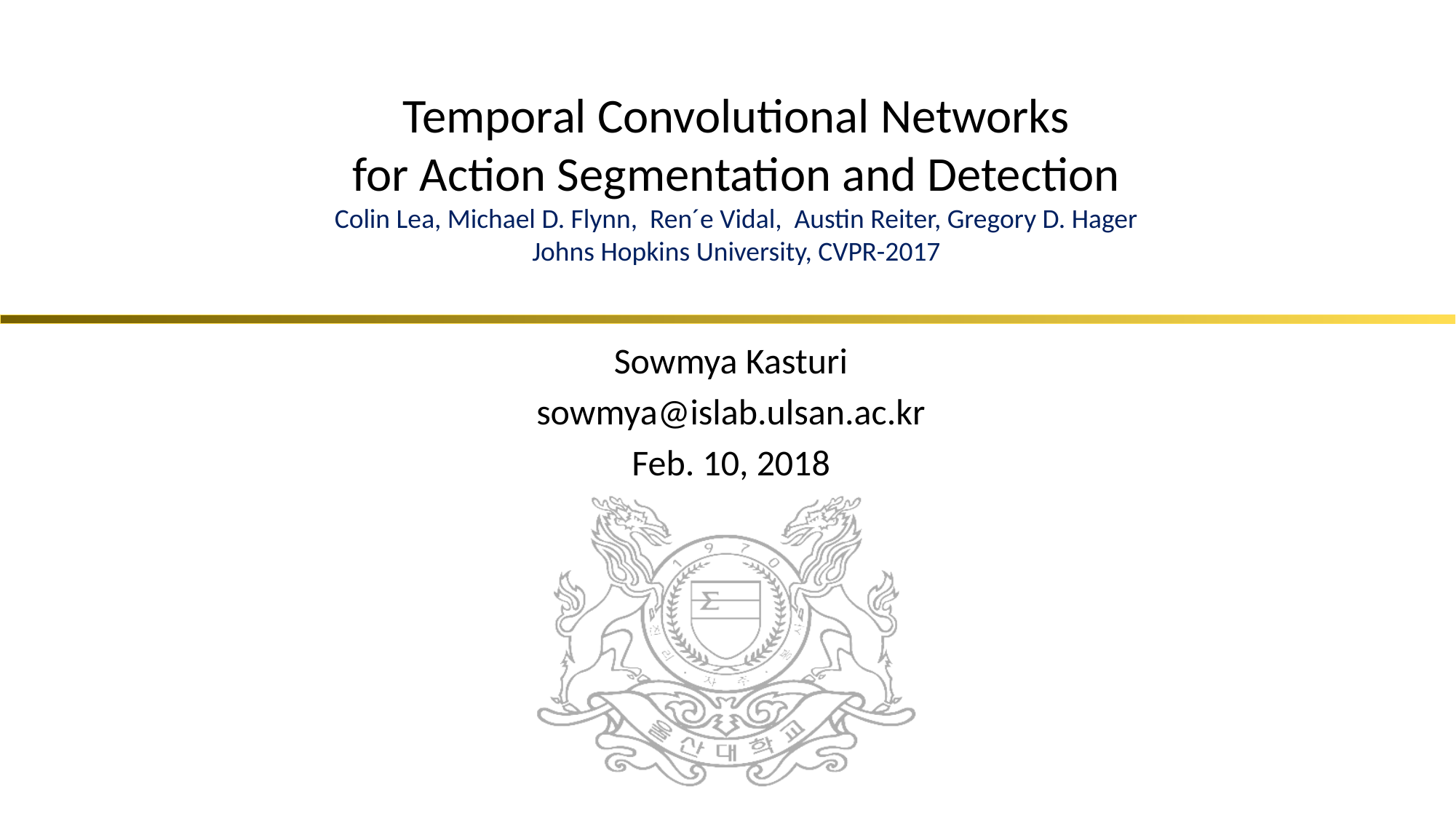

# Temporal Convolutional Networks for Action Segmentation and Detection Colin Lea, Michael D. Flynn,  Ren´e Vidal,  Austin Reiter, Gregory D. Hager Johns Hopkins University, CVPR-2017
Sowmya Kasturi
sowmya@islab.ulsan.ac.kr
Feb. 10, 2018